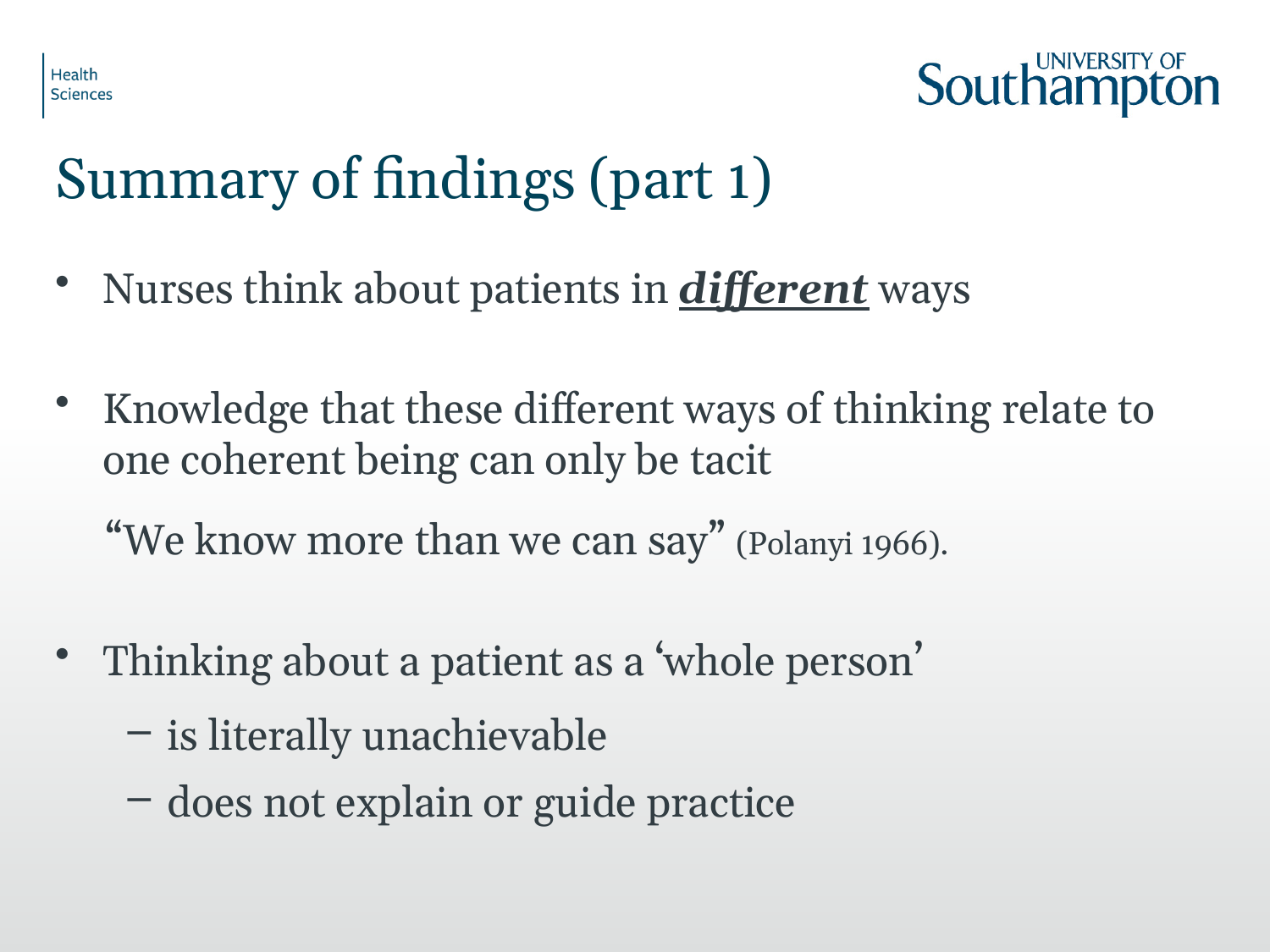

# Summary of findings (part 1)
Nurses think about patients in different ways

Knowledge that these different ways of thinking relate to one coherent being can only be tacit
     “We know more than we can say” (Polanyi 1966).

Thinking about a patient as a ‘whole person’
is literally unachievable
does not explain or guide practice